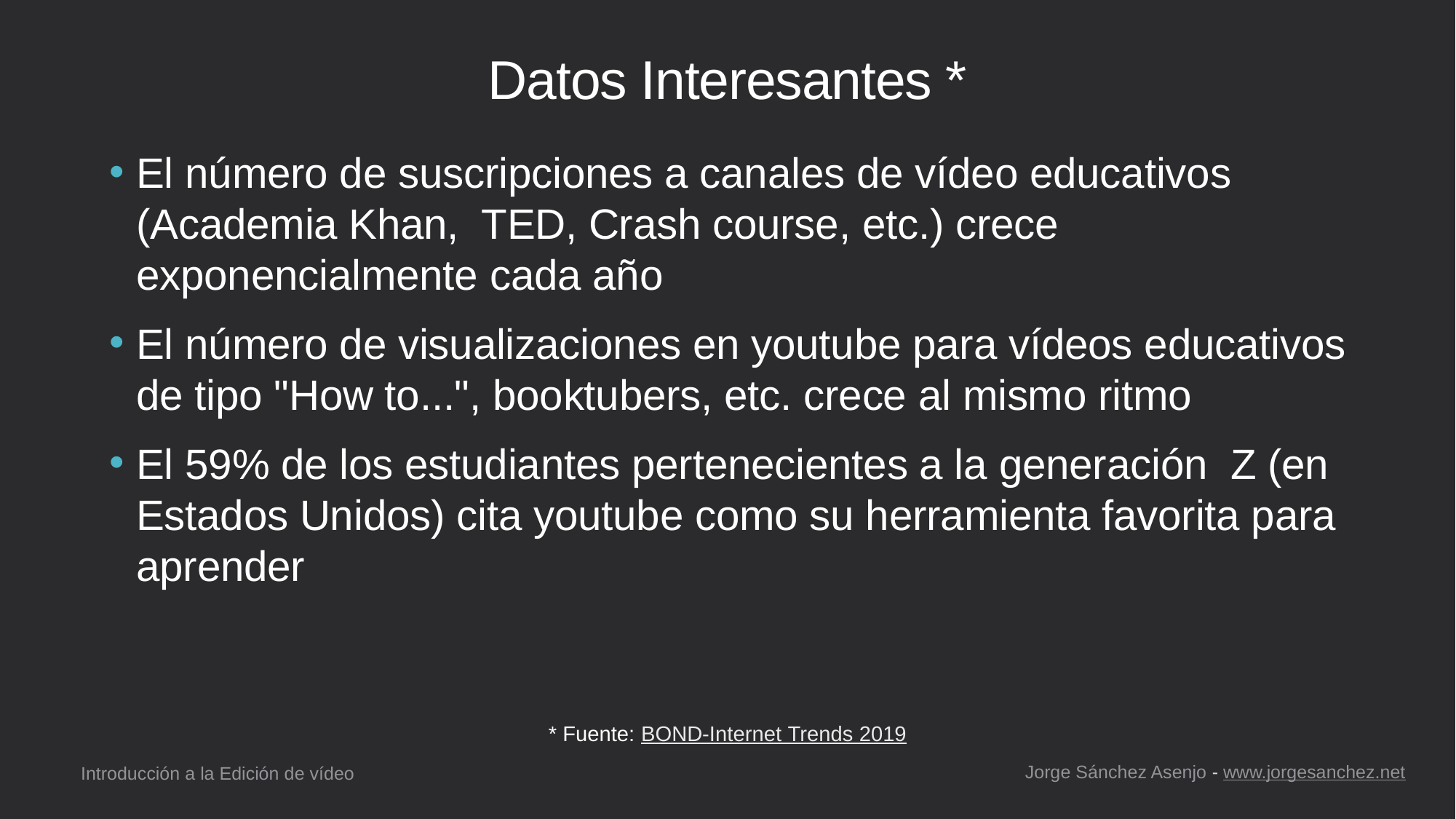

# Datos Interesantes *
El número de suscripciones a canales de vídeo educativos (Academia Khan,  TED, Crash course, etc.) crece exponencialmente cada año
El número de visualizaciones en youtube para vídeos educativos de tipo "How to...", booktubers, etc. crece al mismo ritmo
El 59% de los estudiantes pertenecientes a la generación  Z (en Estados Unidos) cita youtube como su herramienta favorita para aprender

* Fuente: BOND-Internet Trends 2019